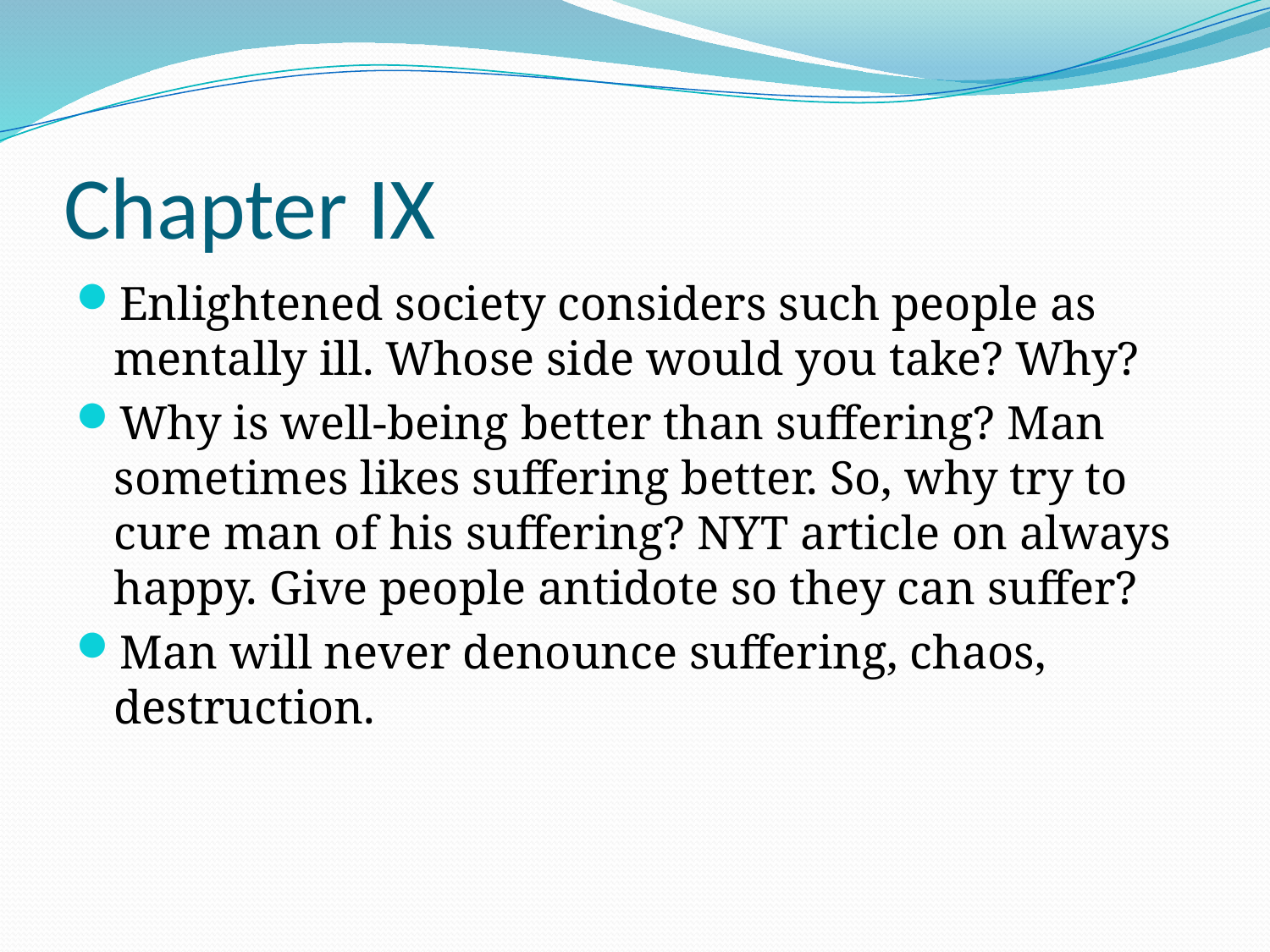

# Chapter IX
Enlightened society considers such people as mentally ill. Whose side would you take? Why?
Why is well-being better than suffering? Man sometimes likes suffering better. So, why try to cure man of his suffering? NYT article on always happy. Give people antidote so they can suffer?
Man will never denounce suffering, chaos, destruction.